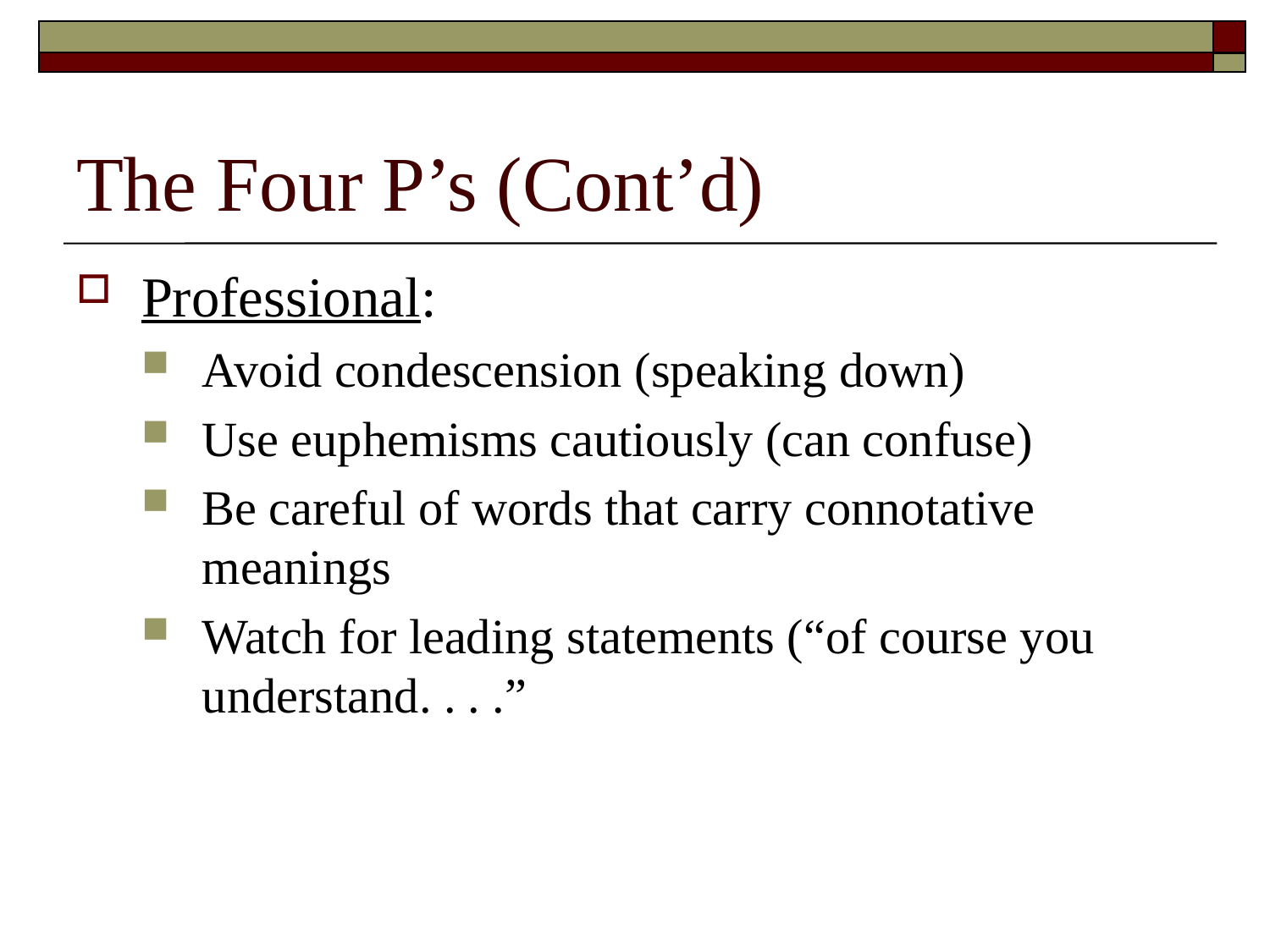

# The Four P’s (Cont’d)
Professional:
Avoid condescension (speaking down)
Use euphemisms cautiously (can confuse)
Be careful of words that carry connotative meanings
Watch for leading statements (“of course you understand. . . .”